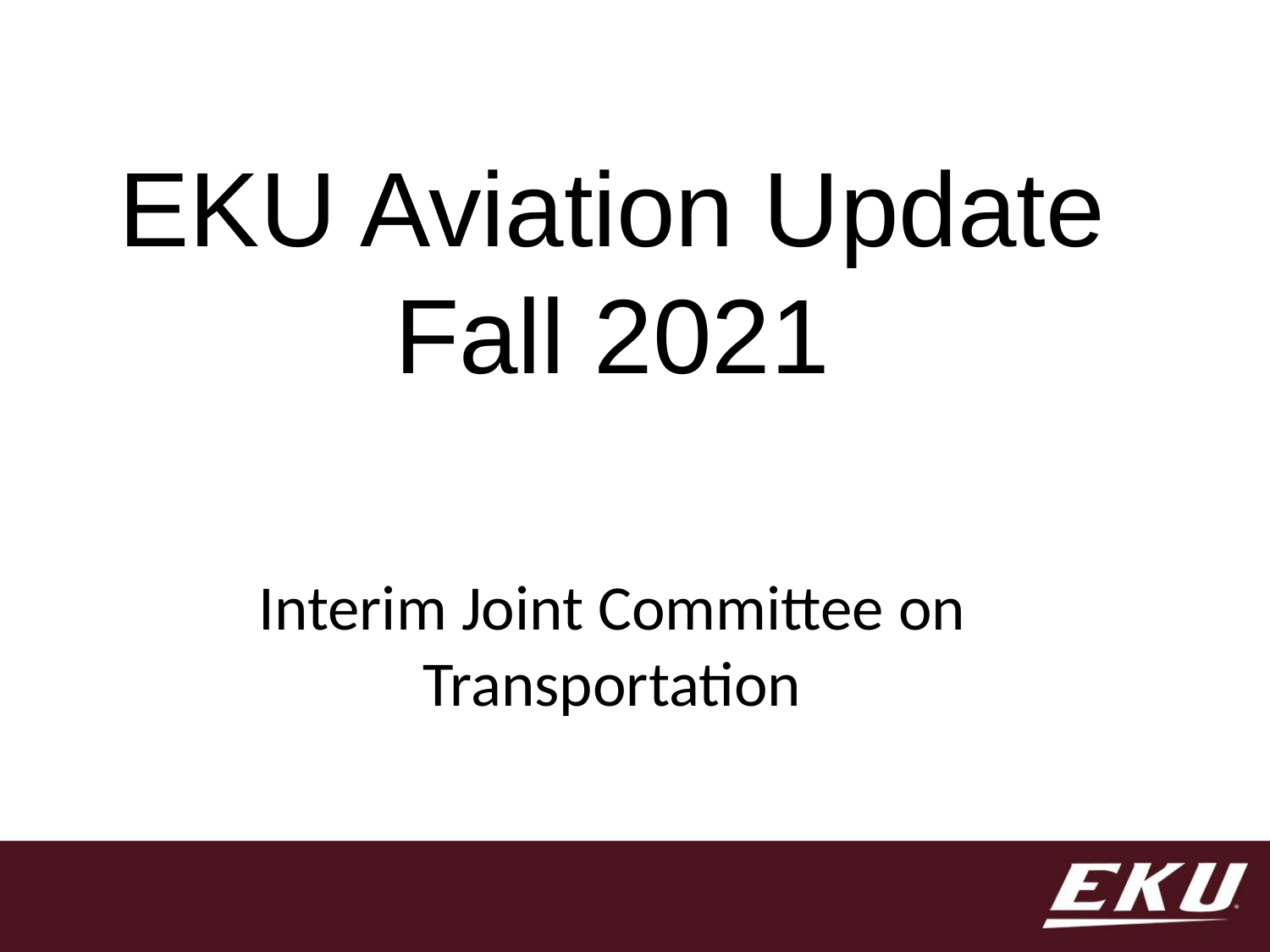

EKU Aviation Update
Fall 2021
# Interim Joint Committee on Transportation